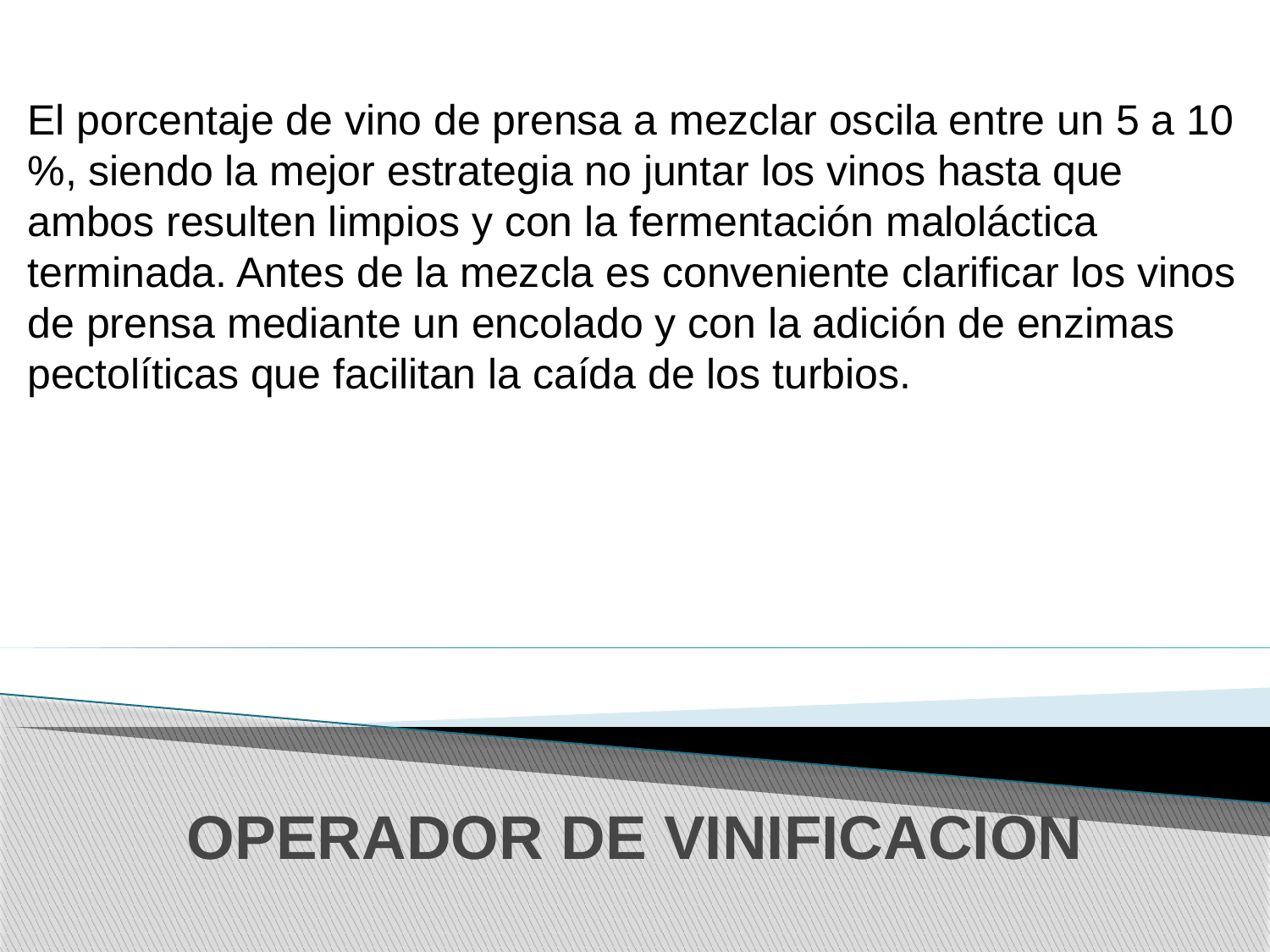

El porcentaje de vino de prensa a mezclar oscila entre un 5 a 10 %, siendo la mejor estrategia no juntar los vinos hasta que ambos resulten limpios y con la fermentación maloláctica terminada. Antes de la mezcla es conveniente clarificar los vinos de prensa mediante un encolado y con la adición de enzimas pectolíticas que facilitan la caída de los turbios.
# OPERADOR DE VINIFICACION